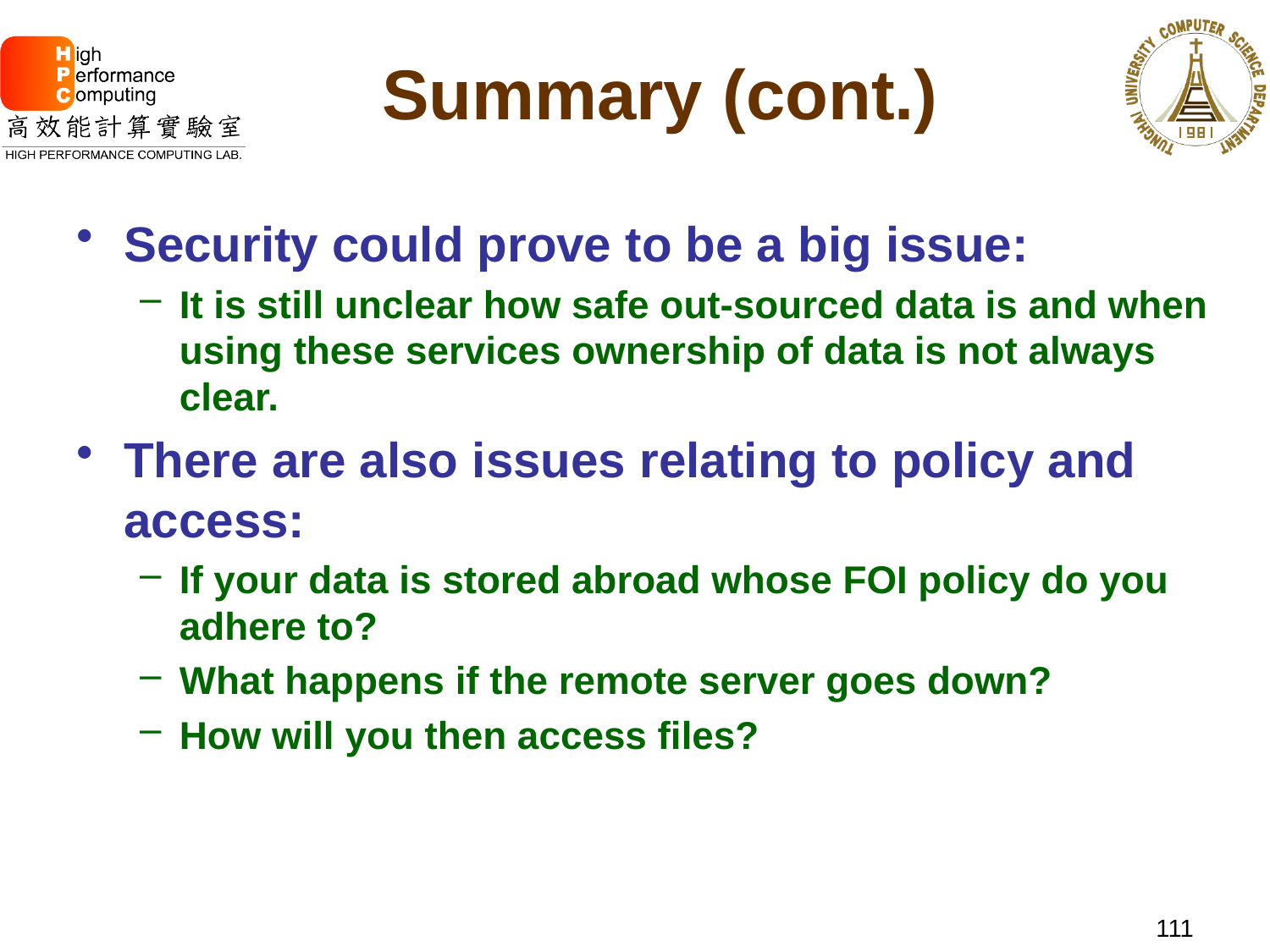

# Summary (cont.)
Security could prove to be a big issue:
It is still unclear how safe out-sourced data is and when using these services ownership of data is not always clear.
There are also issues relating to policy and access:
If your data is stored abroad whose FOI policy do you adhere to?
What happens if the remote server goes down?
How will you then access files?

111